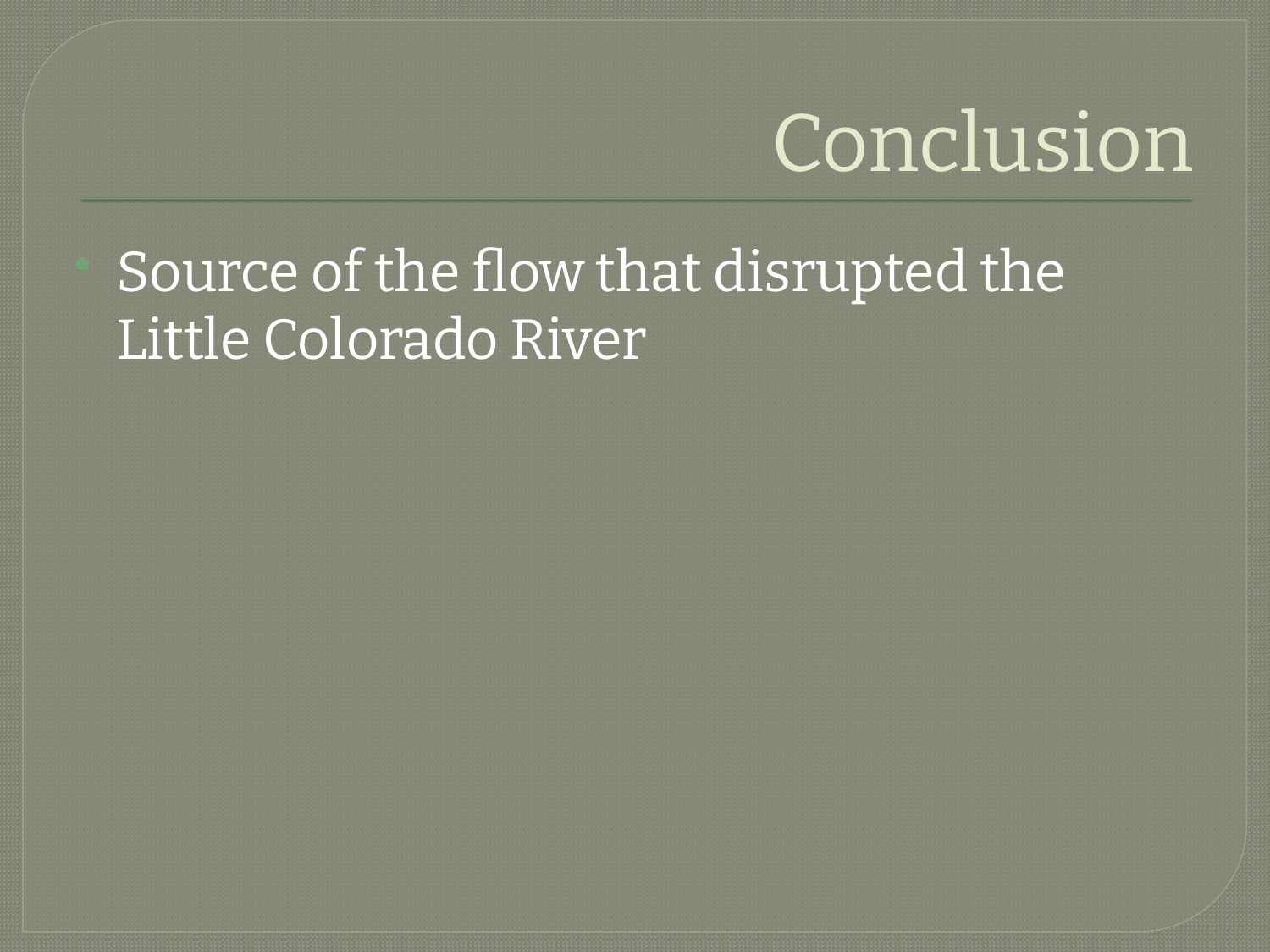

# Conclusion
Source of the flow that disrupted the Little Colorado River